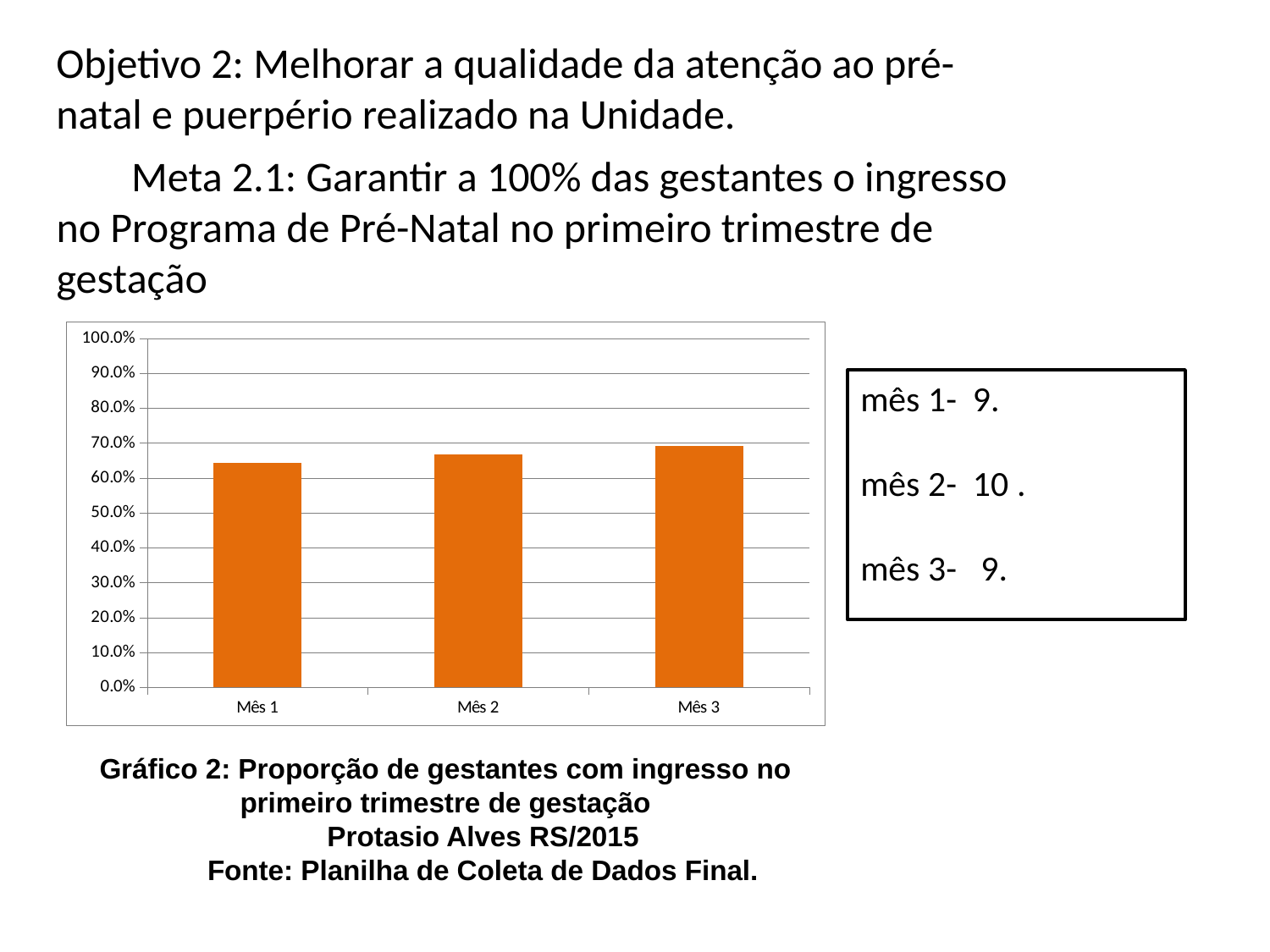

Objetivo 2: Melhorar a qualidade da atenção ao pré-natal e puerpério realizado na Unidade.
Meta 2.1: Garantir a 100% das gestantes o ingresso no Programa de Pré-Natal no primeiro trimestre de gestação

### Chart

| Category | Proporção de gestantes com ingresso no primeiro trimestre de gestação |
|---|---|
| Mês 1 | 0.6428571428571429 |
| Mês 2 | 0.6666666666666666 |
| Mês 3 | 0.6923076923076923 |
mês 1-  9.

mês 2-  10 .

mês 3-   9.

264
182
103
270
98
210

Gráfico 2: Proporção de gestantes com ingresso no primeiro trimestre de gestação
Protasio Alves RS/2015
Fonte: Planilha de Coleta de Dados Final.